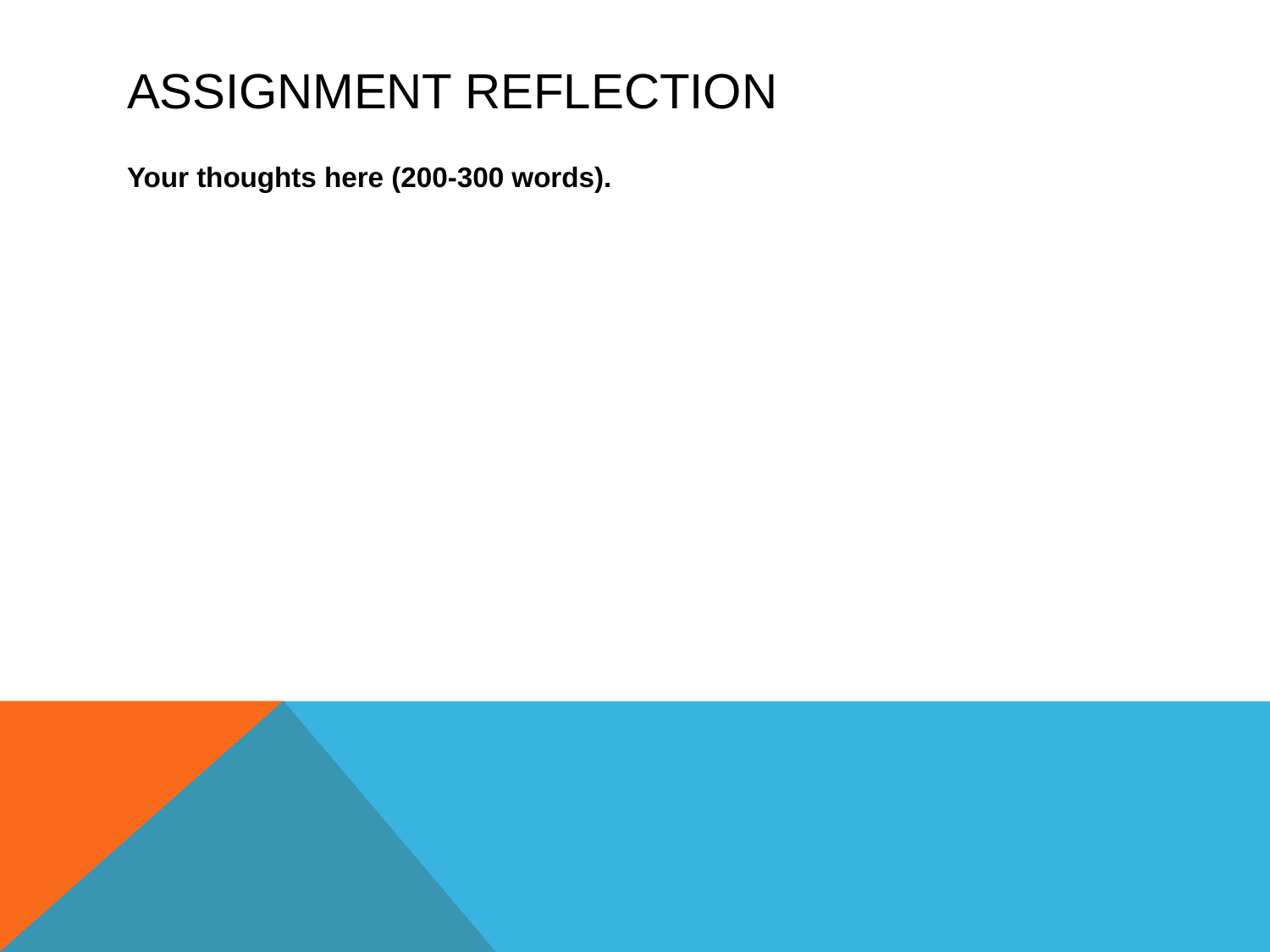

# Assignment Reflection
Your thoughts here (200-300 words).